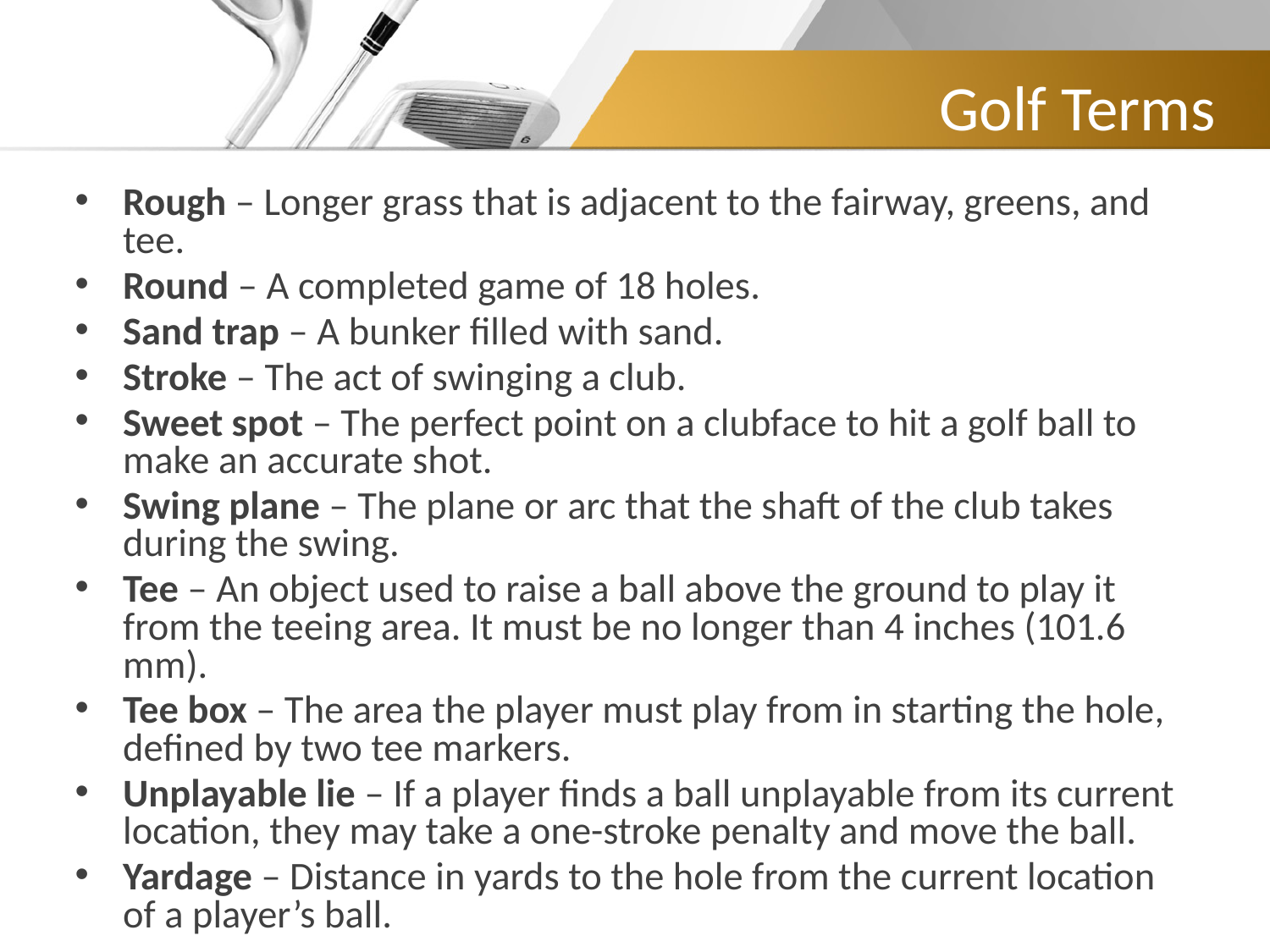

# Golf Terms
Rough – Longer grass that is adjacent to the fairway, greens, and tee.
Round – A completed game of 18 holes.
Sand trap – A bunker filled with sand.
Stroke – The act of swinging a club.
Sweet spot – The perfect point on a clubface to hit a golf ball to make an accurate shot.
Swing plane – The plane or arc that the shaft of the club takes during the swing.
Tee – An object used to raise a ball above the ground to play it from the teeing area. It must be no longer than 4 inches (101.6 mm).
Tee box – The area the player must play from in starting the hole, defined by two tee markers.
Unplayable lie – If a player finds a ball unplayable from its current location, they may take a one-stroke penalty and move the ball.
Yardage – Distance in yards to the hole from the current location of a player’s ball.